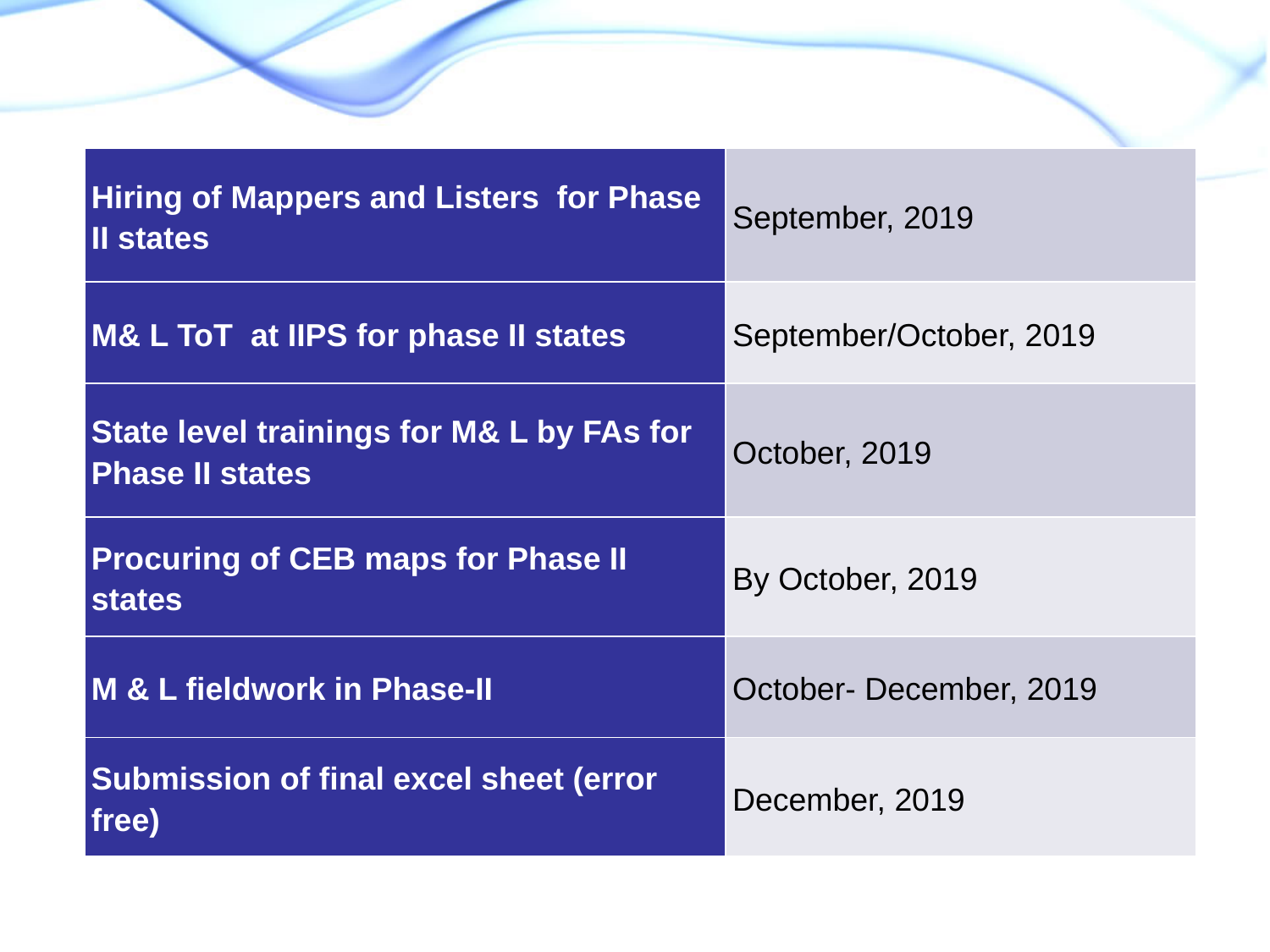

| Hiring of Mappers and Listers for Phase II states | September, 2019 |
| --- | --- |
| M& L ToT at IIPS for phase II states | September/October, 2019 |
| State level trainings for M& L by FAs for Phase II states | October, 2019 |
| Procuring of CEB maps for Phase II states | By October, 2019 |
| M & L fieldwork in Phase-II | October- December, 2019 |
| Submission of final excel sheet (error free) | December, 2019 |